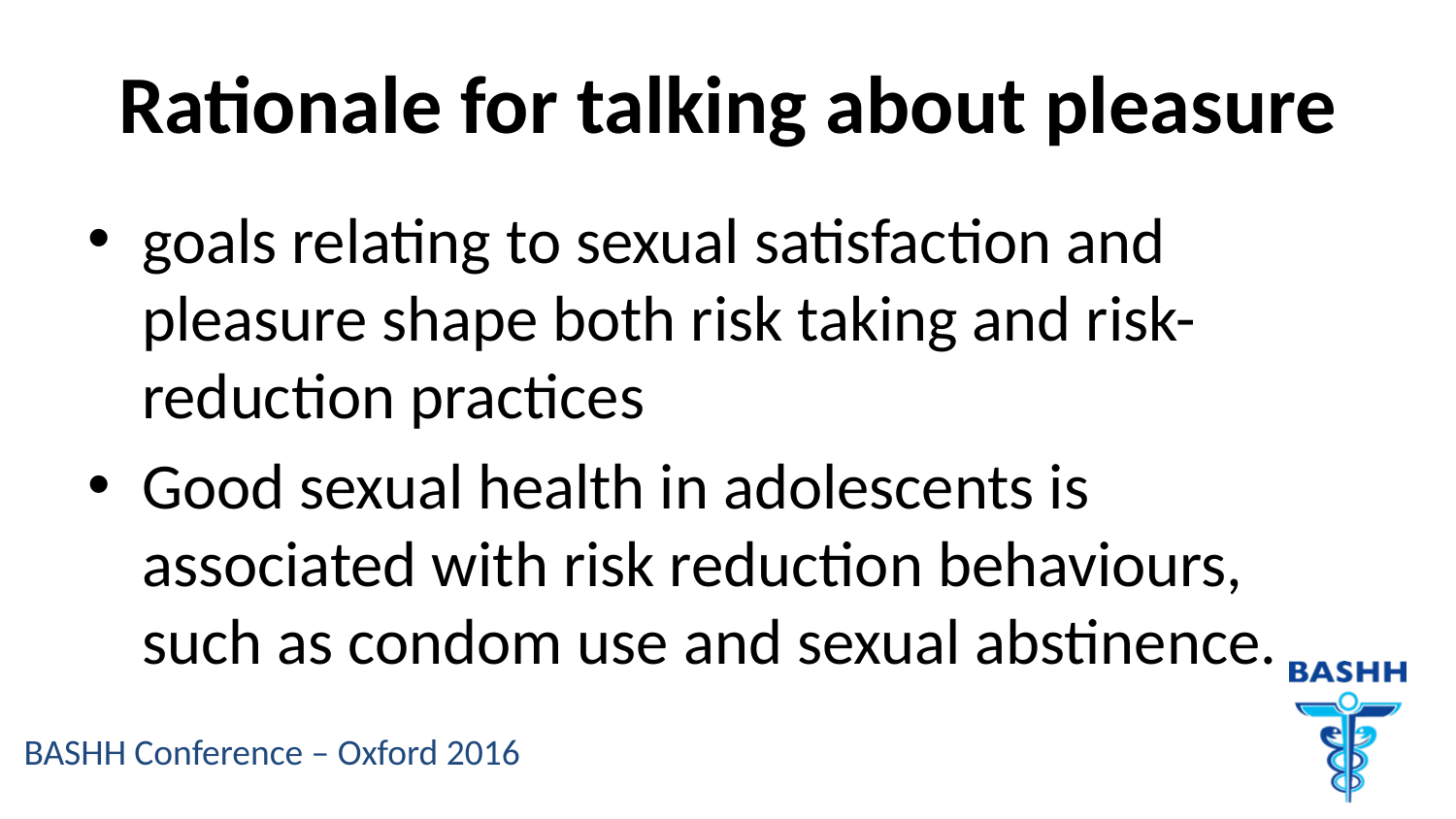

# Rationale for talking about pleasure
goals relating to sexual satisfaction and pleasure shape both risk taking and risk-reduction practices
Good sexual health in adolescents is associated with risk reduction behaviours, such as condom use and sexual abstinence.